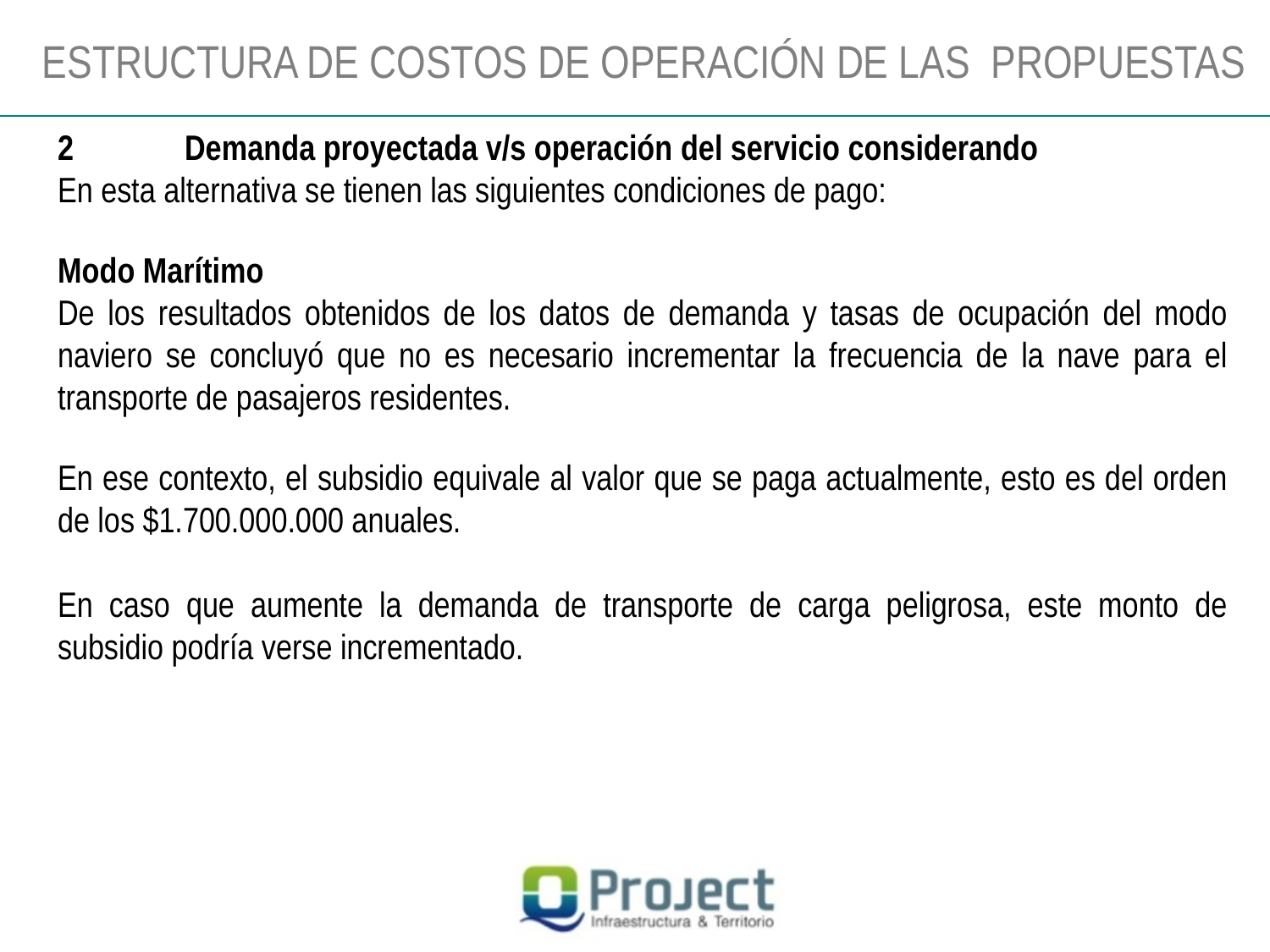

ESTRUCTURA DE COSTOS DE OPERACIÓN DE LAS  PROPUESTAS
2	Demanda proyectada v/s operación del servicio considerando
En esta alternativa se tienen las siguientes condiciones de pago:

Modo Marítimo
De los resultados obtenidos de los datos de demanda y tasas de ocupación del modo naviero se concluyó que no es necesario incrementar la frecuencia de la nave para el transporte de pasajeros residentes.

En ese contexto, el subsidio equivale al valor que se paga actualmente, esto es del orden de los $1.700.000.000 anuales.

En caso que aumente la demanda de transporte de carga peligrosa, este monto de subsidio podría verse incrementado.